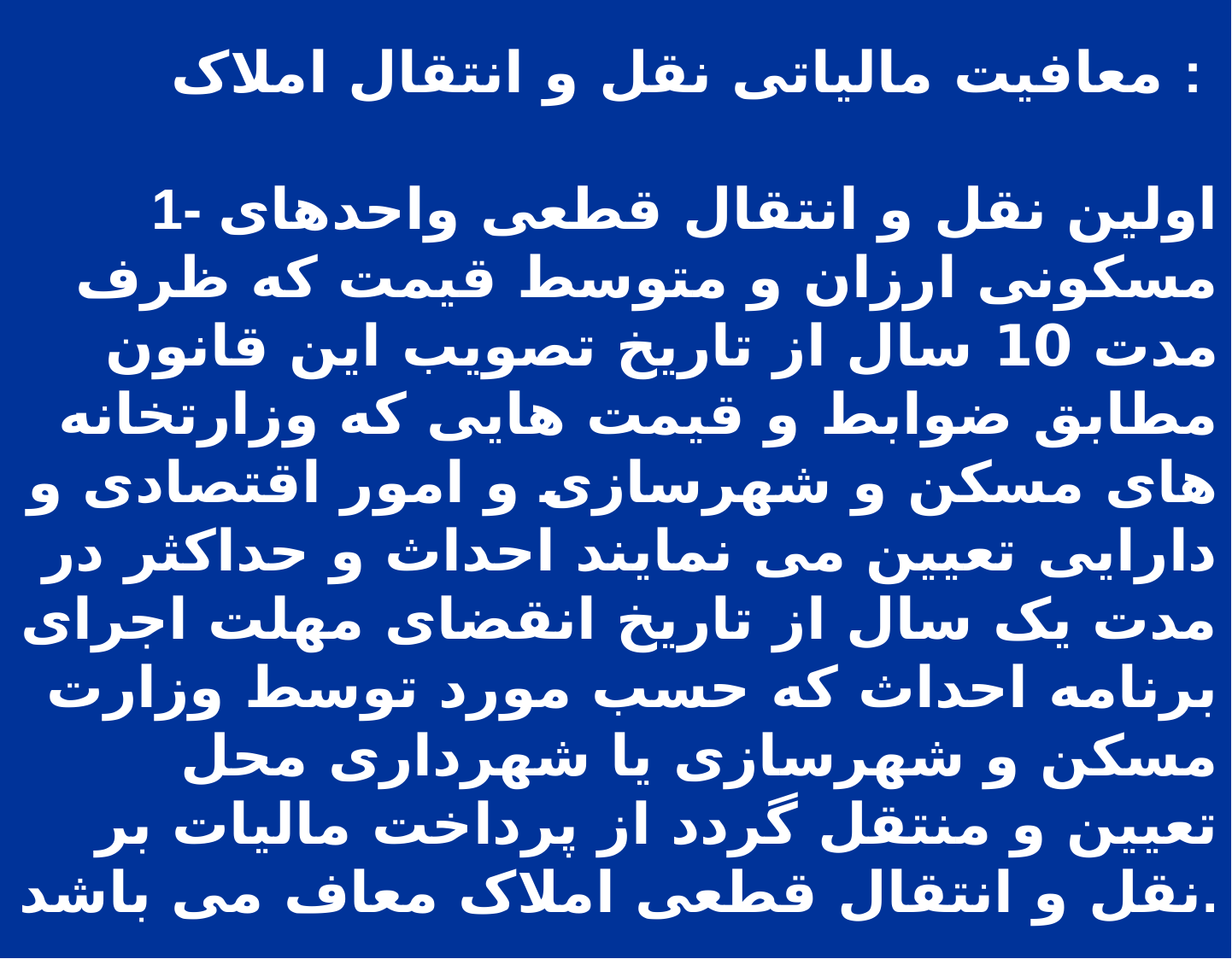

معافیت مالیاتی نقل و انتقال املاک :

1- اولین نقل و انتقال قطعی واحدهای مسکونی ارزان و متوسط قیمت که ظرف مدت 10 سال از تاریخ تصویب این قانون مطابق ضوابط و قیمت هایی که وزارتخانه های مسکن و شهرسازی و امور اقتصادی و دارایی تعیین می نمایند احداث و حداکثر در مدت یک سال از تاریخ انقضای مهلت اجرای برنامه احداث که حسب مورد توسط وزارت مسکن و شهرسازی یا شهرداری محل تعیین و منتقل گردد از پرداخت مالیات بر نقل و انتقال قطعی املاک معاف می باشد.